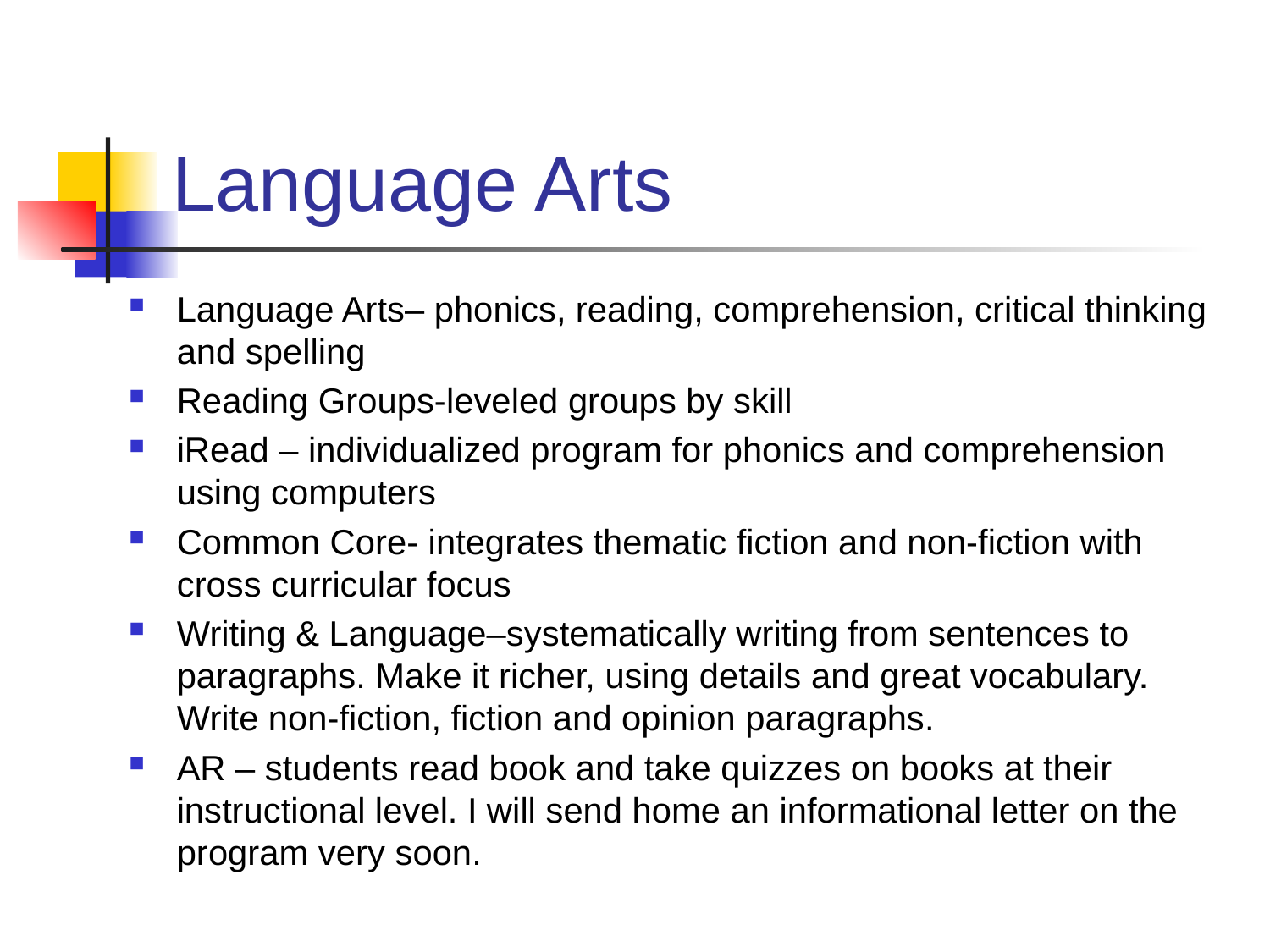

# Language Arts
Language Arts– phonics, reading, comprehension, critical thinking and spelling
Reading Groups-leveled groups by skill
iRead – individualized program for phonics and comprehension using computers
Common Core- integrates thematic fiction and non-fiction with cross curricular focus
Writing & Language–systematically writing from sentences to paragraphs. Make it richer, using details and great vocabulary. Write non-fiction, fiction and opinion paragraphs.
AR – students read book and take quizzes on books at their instructional level. I will send home an informational letter on the program very soon.